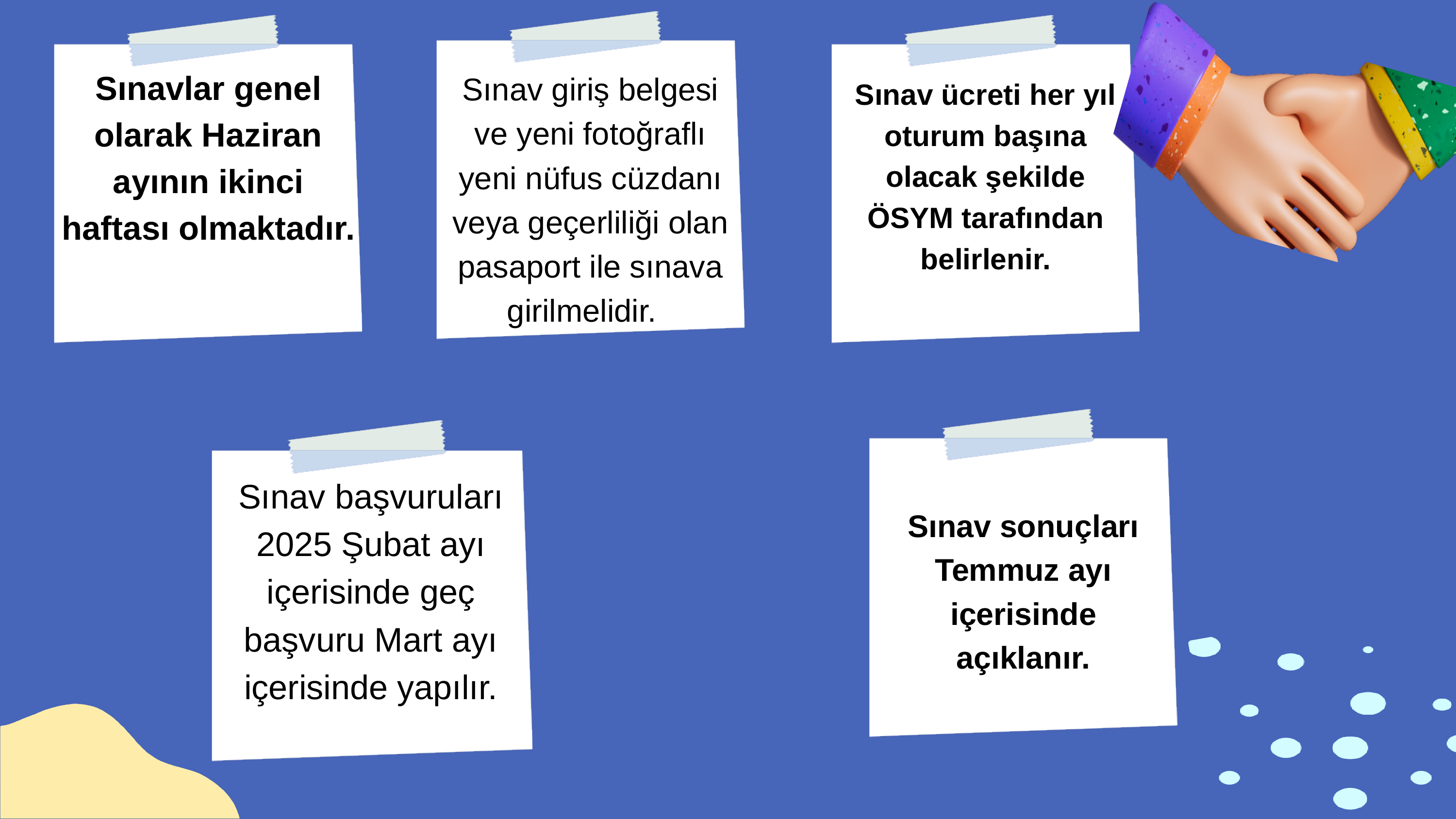

Sınavlar genel olarak Haziran ayının ikinci haftası olmaktadır.
Sınav giriş belgesi ve yeni fotoğraflı yeni nüfus cüzdanı veya geçerliliği olan pasaport ile sınava girilmelidir.
Sınav ücreti her yıl oturum başına olacak şekilde ÖSYM tarafından belirlenir.

Sınav başvuruları 2025 Şubat ayı içerisinde geç başvuru Mart ayı içerisinde yapılır.
Sınav sonuçları Temmuz ayı içerisinde açıklanır.